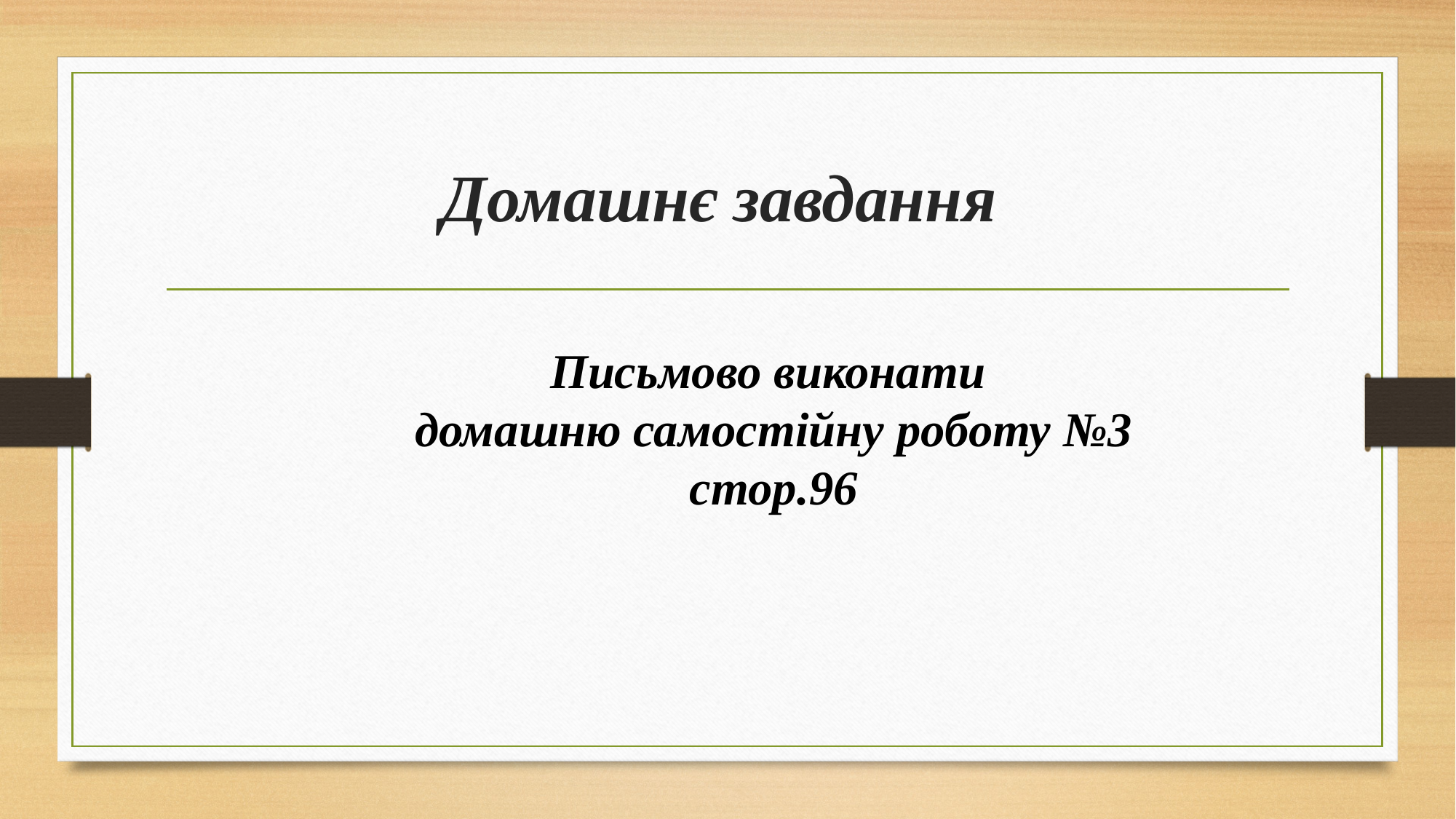

# Домашнє завдання
Письмово виконати
домашню самостійну роботу №3
стор.96